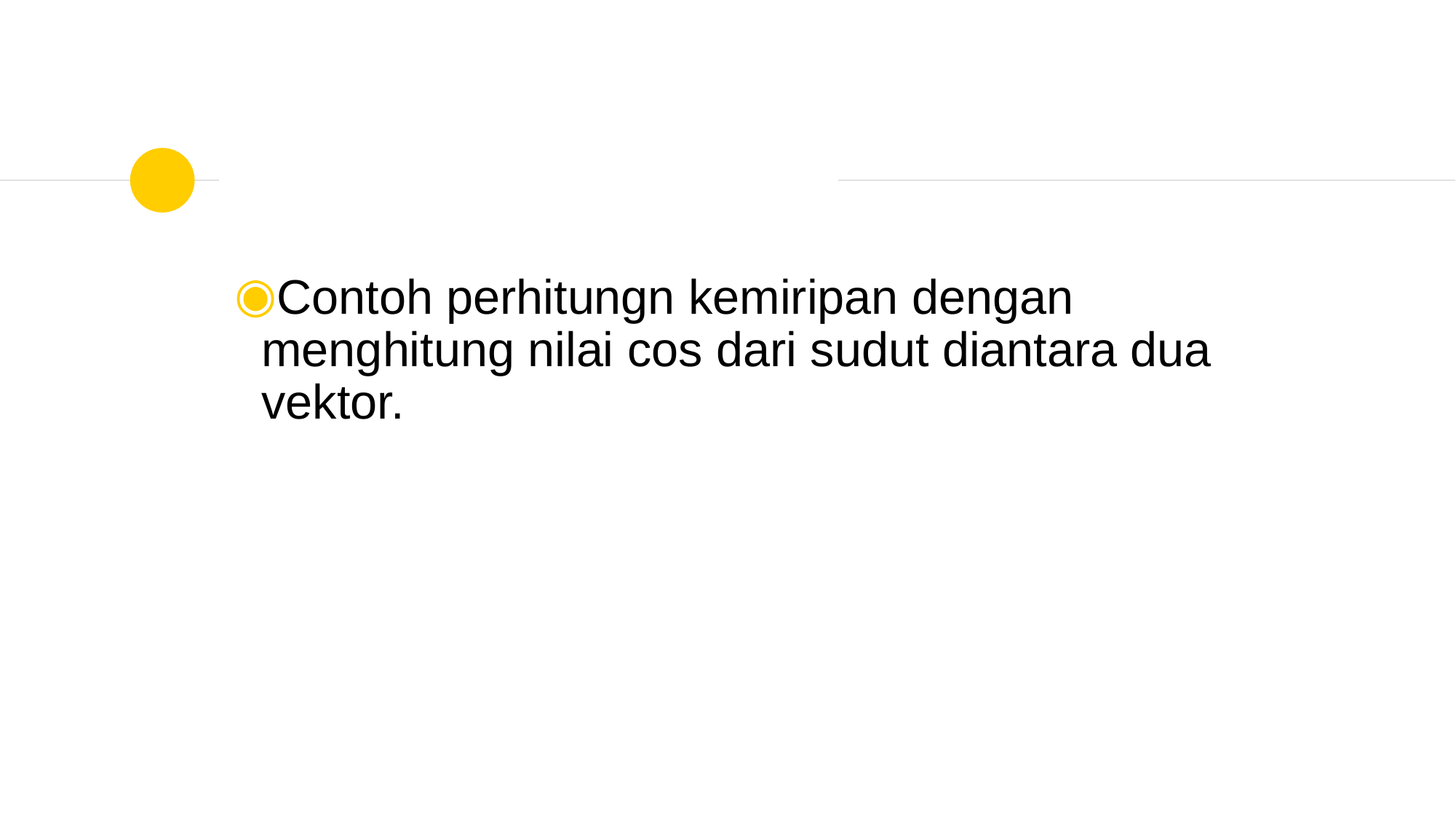

#
Contoh perhitungn kemiripan dengan menghitung nilai cos dari sudut diantara dua vektor.